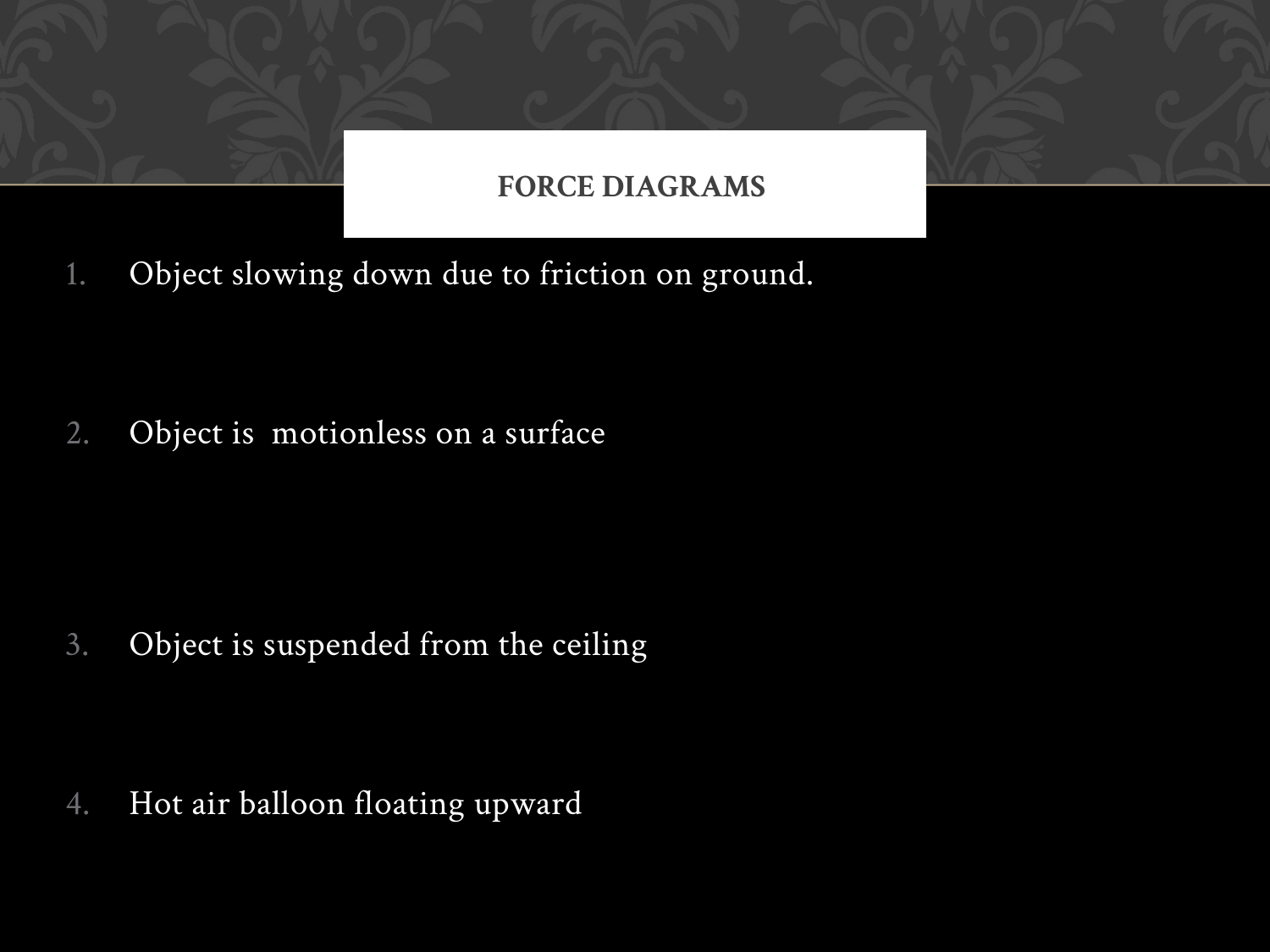

# Force Diagrams
Object slowing down due to friction on ground.

Object is  motionless on a surface

Object is suspended from the ceiling

Hot air balloon floating upward